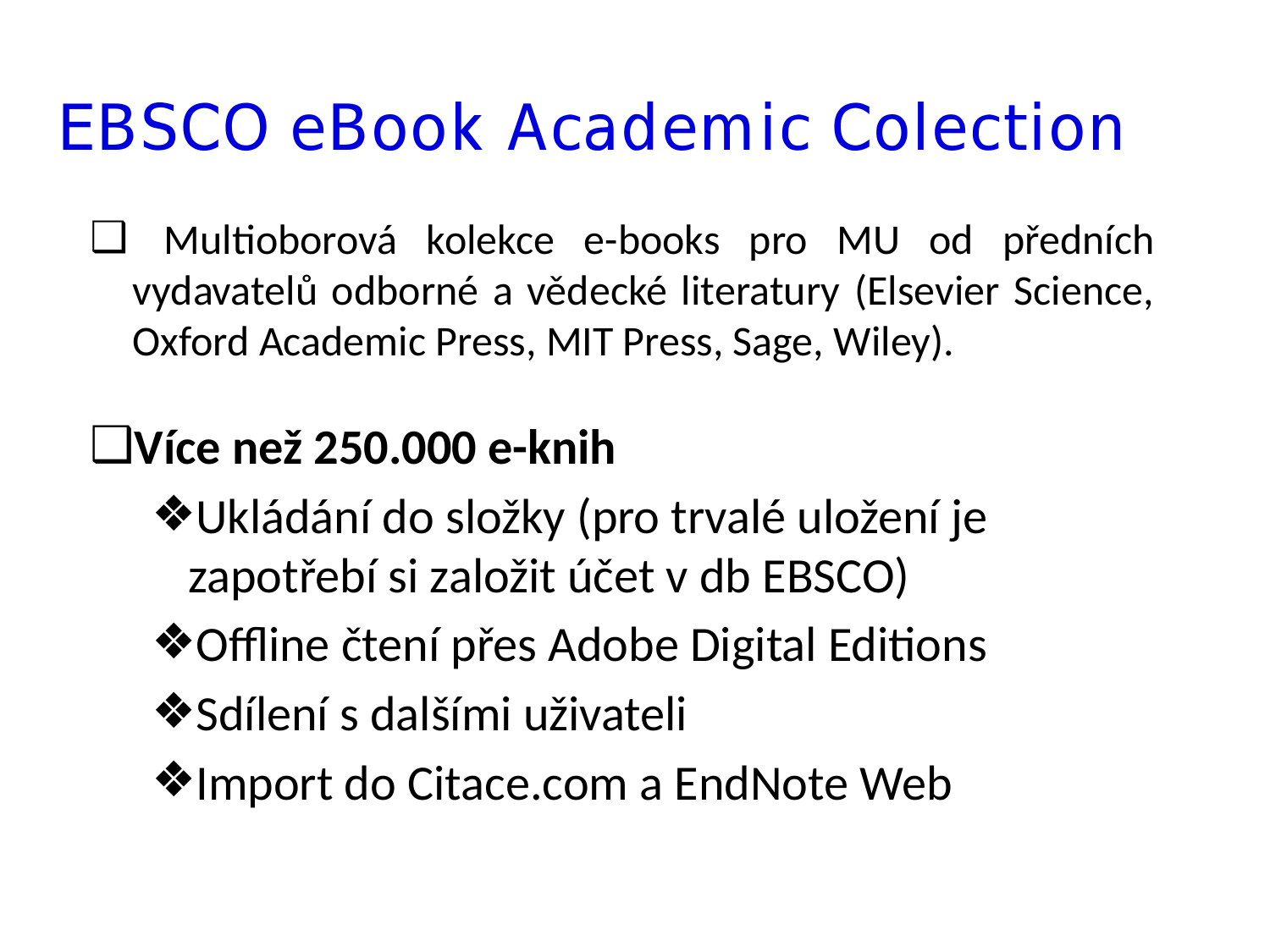

EBSCO eBook Academic Colection
 Multioborová kolekce e-books pro MU od předních vydavatelů odborné a vědecké literatury (Elsevier Science, Oxford Academic Press, MIT Press, Sage, Wiley).

Více než 250.000 e-knih
Ukládání do složky (pro trvalé uložení je zapotřebí si založit účet v db EBSCO)
Offline čtení přes Adobe Digital Editions
Sdílení s dalšími uživateli
Import do Citace.com a EndNote Web